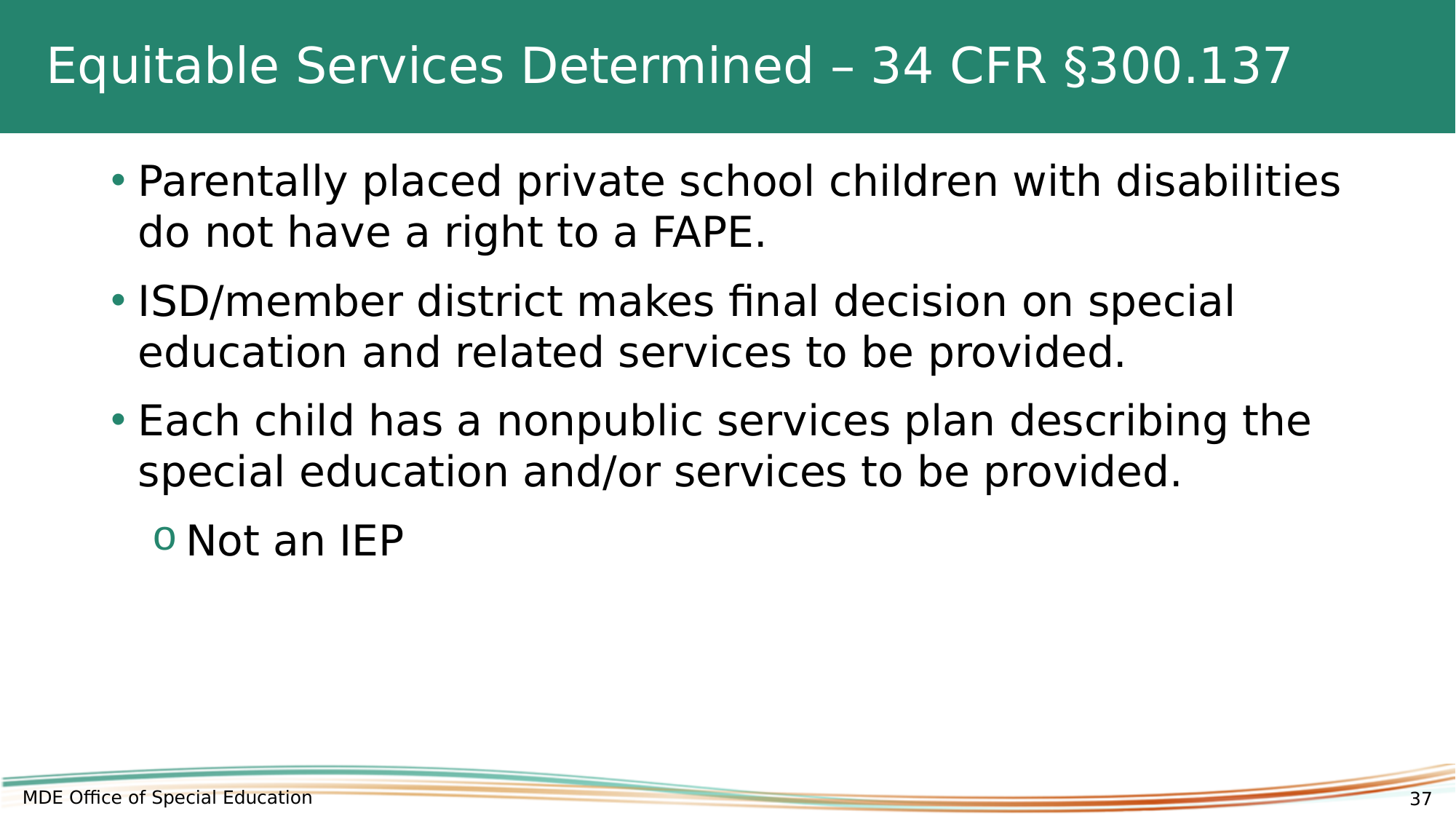

# Equitable Services Determined – 34 CFR §300.137
Parentally placed private school children with disabilities do not have a right to a FAPE.
ISD/member district makes final decision on special education and related services to be provided.
Each child has a nonpublic services plan describing the special education and/or services to be provided.
Not an IEP
MDE Office of Special Education
37